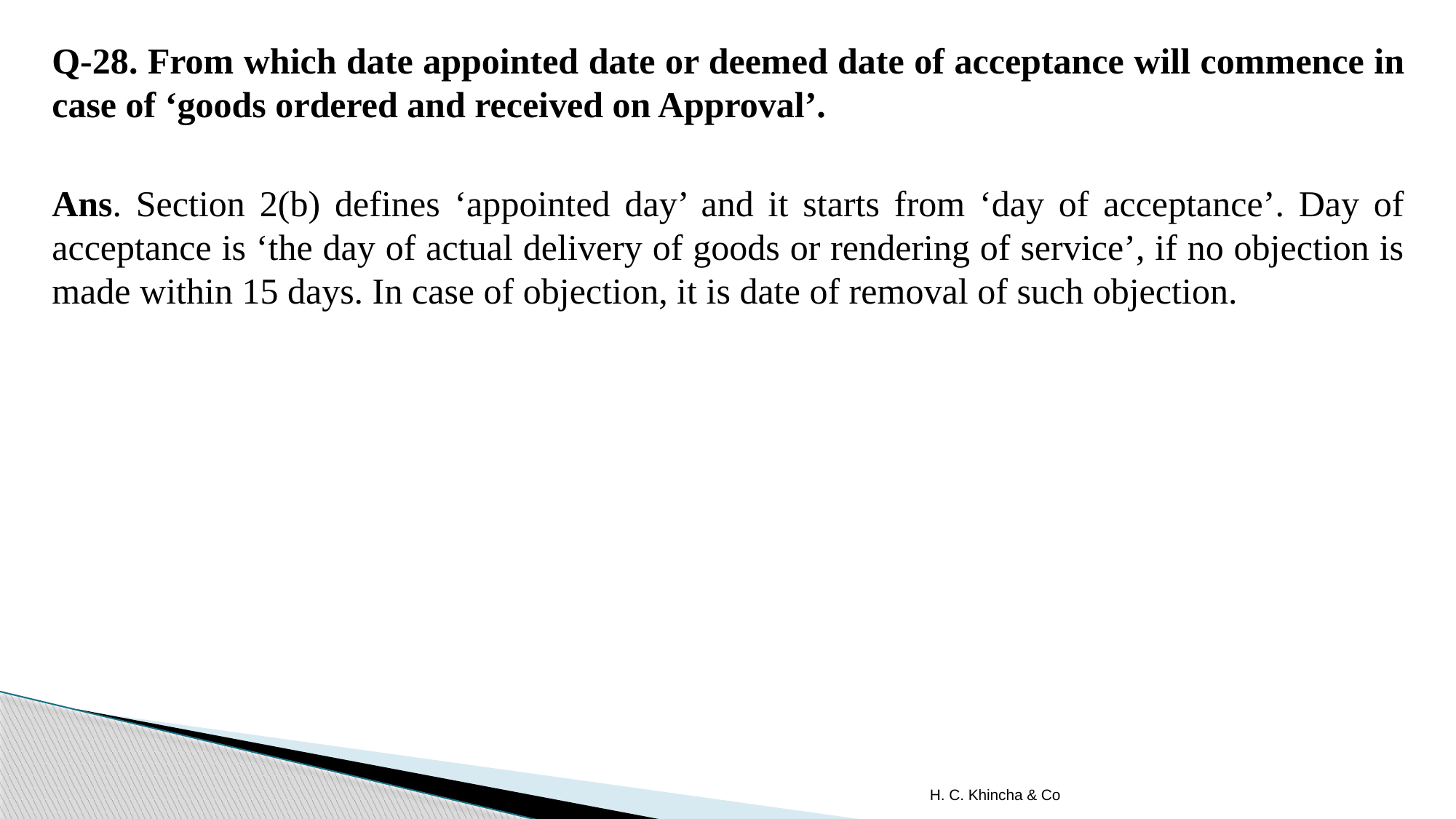

Q-28. From which date appointed date or deemed date of acceptance will commence in case of ‘goods ordered and received on Approval’.

Ans. Section 2(b) defines ‘appointed day’ and it starts from ‘day of acceptance’. Day of acceptance is ‘the day of actual delivery of goods or rendering of service’, if no objection is made within 15 days. In case of objection, it is date of removal of such objection.

H. C. Khincha & Co